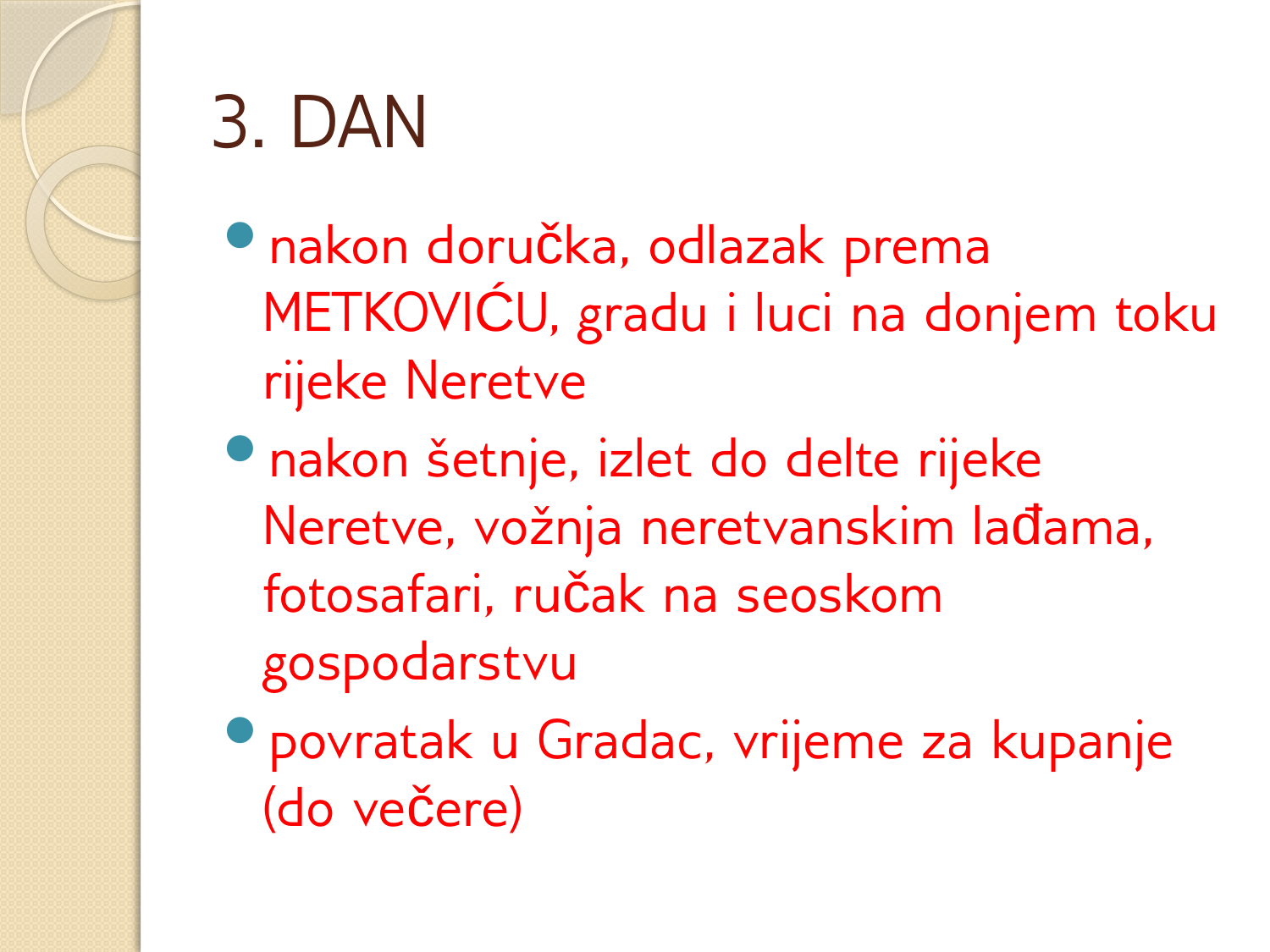

# 3. DAN
nakon doručka, odlazak prema METKOVIĆU, gradu i luci na donjem toku rijeke Neretve
nakon šetnje, izlet do delte rijeke Neretve, vožnja neretvanskim lađama, fotosafari, ručak na seoskom gospodarstvu
povratak u Gradac, vrijeme za kupanje (do večere)